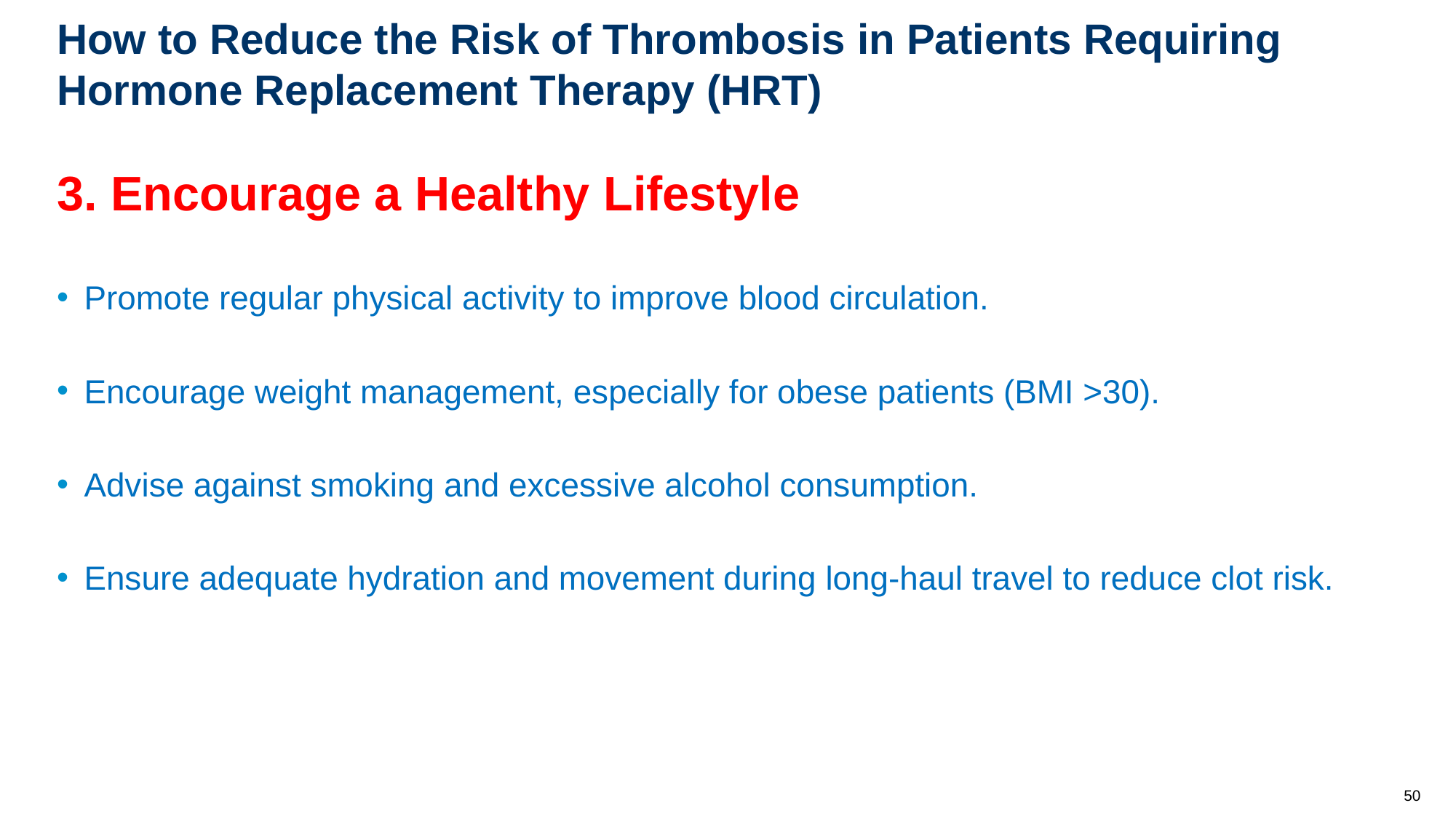

# How to Reduce the Risk of Thrombosis in Patients Requiring Hormone Replacement Therapy (HRT)
3. Encourage a Healthy Lifestyle

Promote regular physical activity to improve blood circulation.

Encourage weight management, especially for obese patients (BMI >30).

Advise against smoking and excessive alcohol consumption.

Ensure adequate hydration and movement during long-haul travel to reduce clot risk.